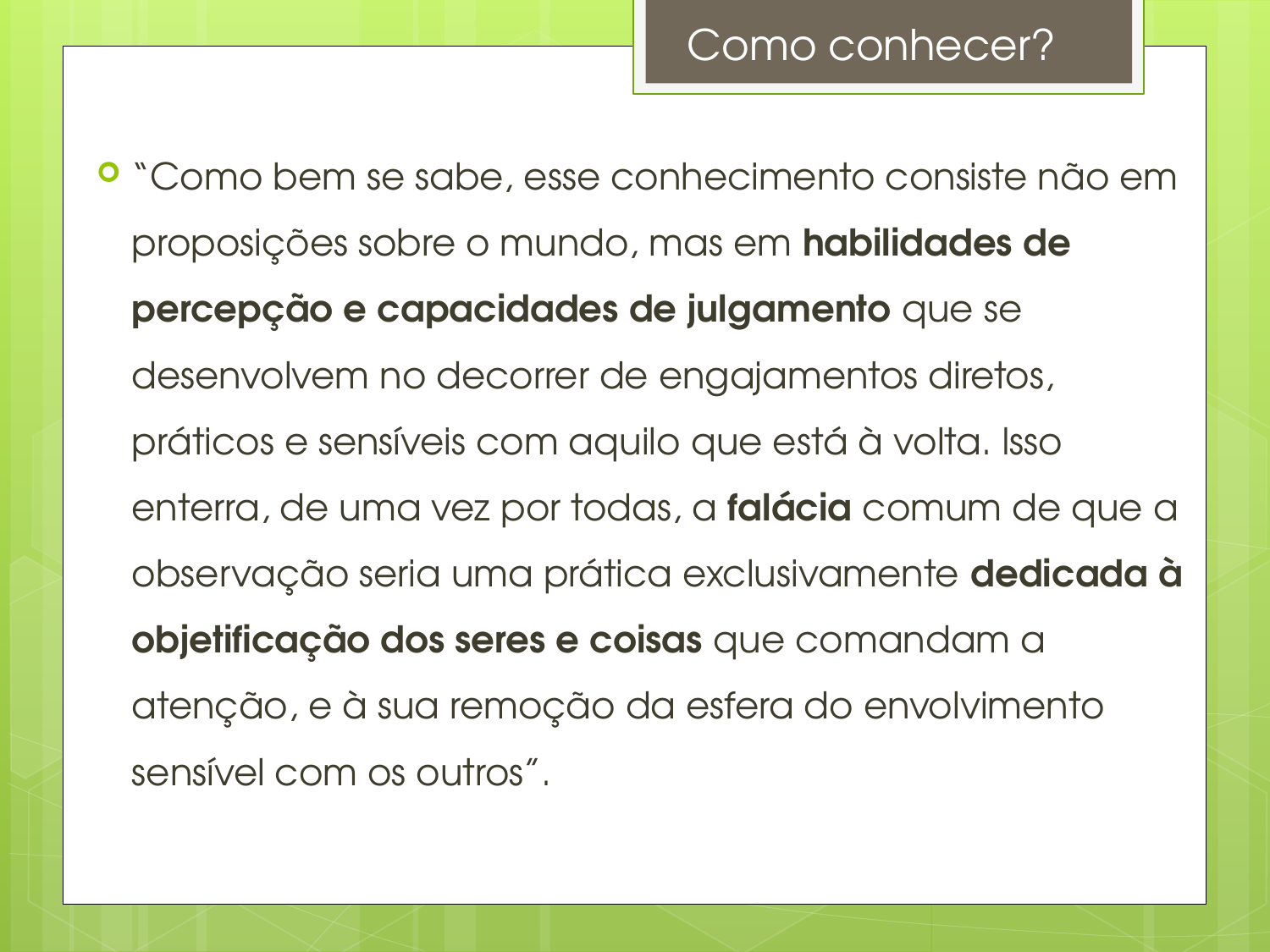

Como conhecer?
“Como bem se sabe, esse conhecimento consiste não em proposições sobre o mundo, mas em habilidades de percepção e capacidades de julgamento que se desenvolvem no decorrer de engajamentos diretos, práticos e sensíveis com aquilo que está à volta. Isso enterra, de uma vez por todas, a falácia comum de que a observação seria uma prática exclusivamente dedicada à objetificação dos seres e coisas que comandam a atenção, e à sua remoção da esfera do envolvimento sensível com os outros”.